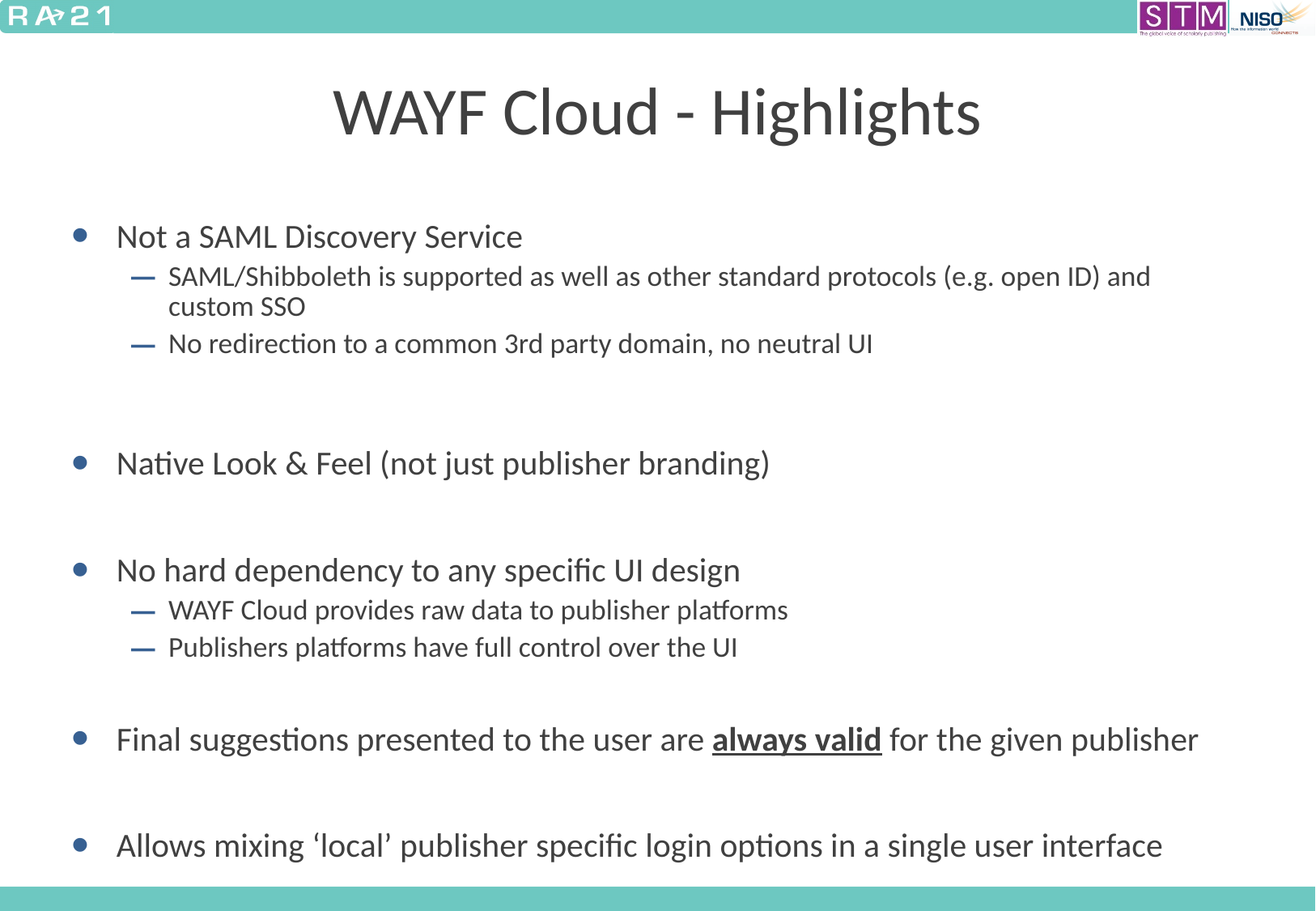

# WAYF Cloud - Highlights
Not a SAML Discovery Service
SAML/Shibboleth is supported as well as other standard protocols (e.g. open ID) and custom SSO
No redirection to a common 3rd party domain, no neutral UI

Native Look & Feel (not just publisher branding)

No hard dependency to any specific UI design
WAYF Cloud provides raw data to publisher platforms
Publishers platforms have full control over the UI

Final suggestions presented to the user are always valid for the given publisher

Allows mixing ‘local’ publisher specific login options in a single user interface